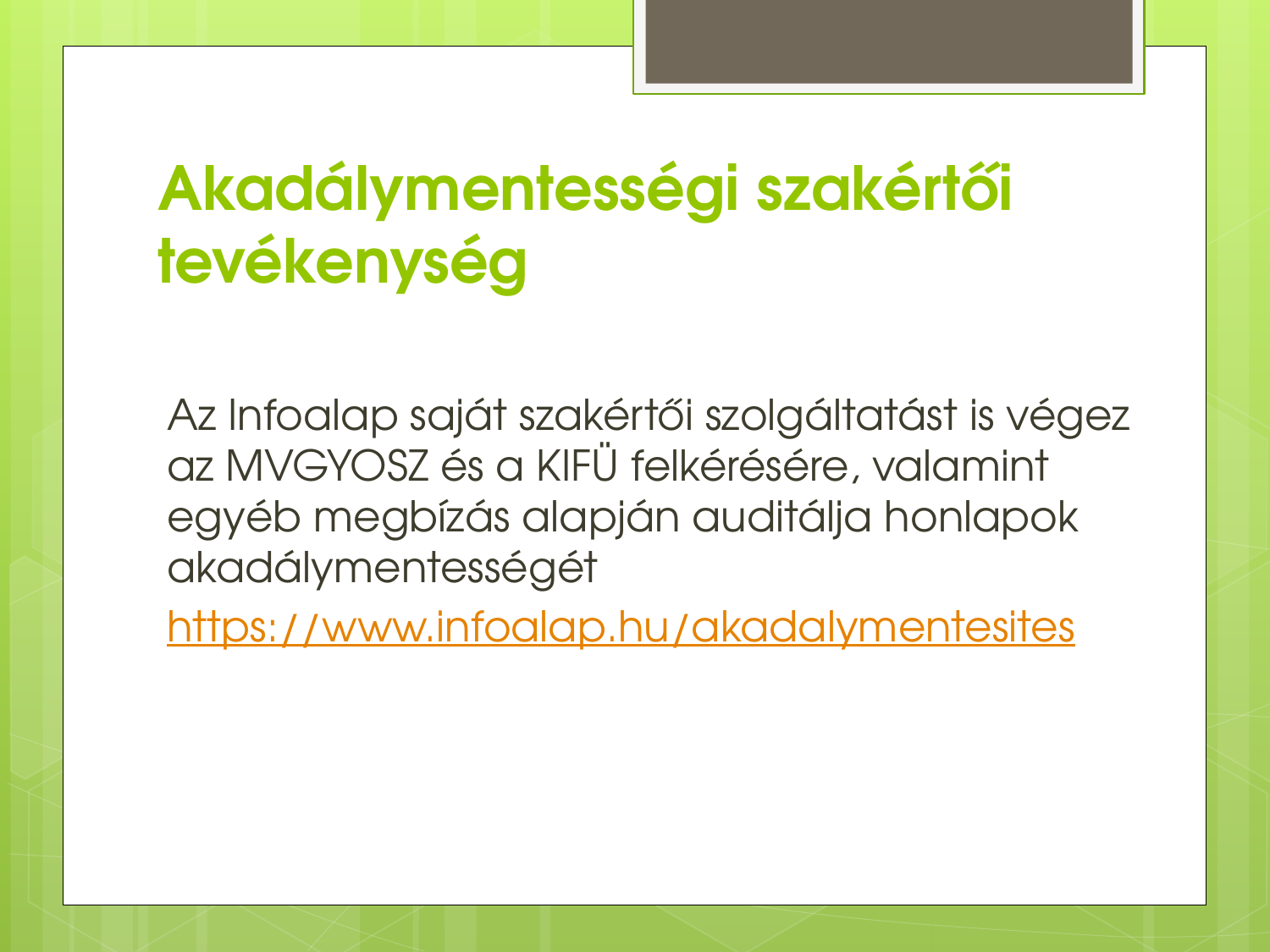

# Akadálymentességi szakértői tevékenység

Az Infoalap saját szakértői szolgáltatást is végez az MVGYOSZ és a KIFÜ felkérésére, valamint egyéb megbízás alapján auditálja honlapok akadálymentességét
https://www.infoalap.hu/akadalymentesites